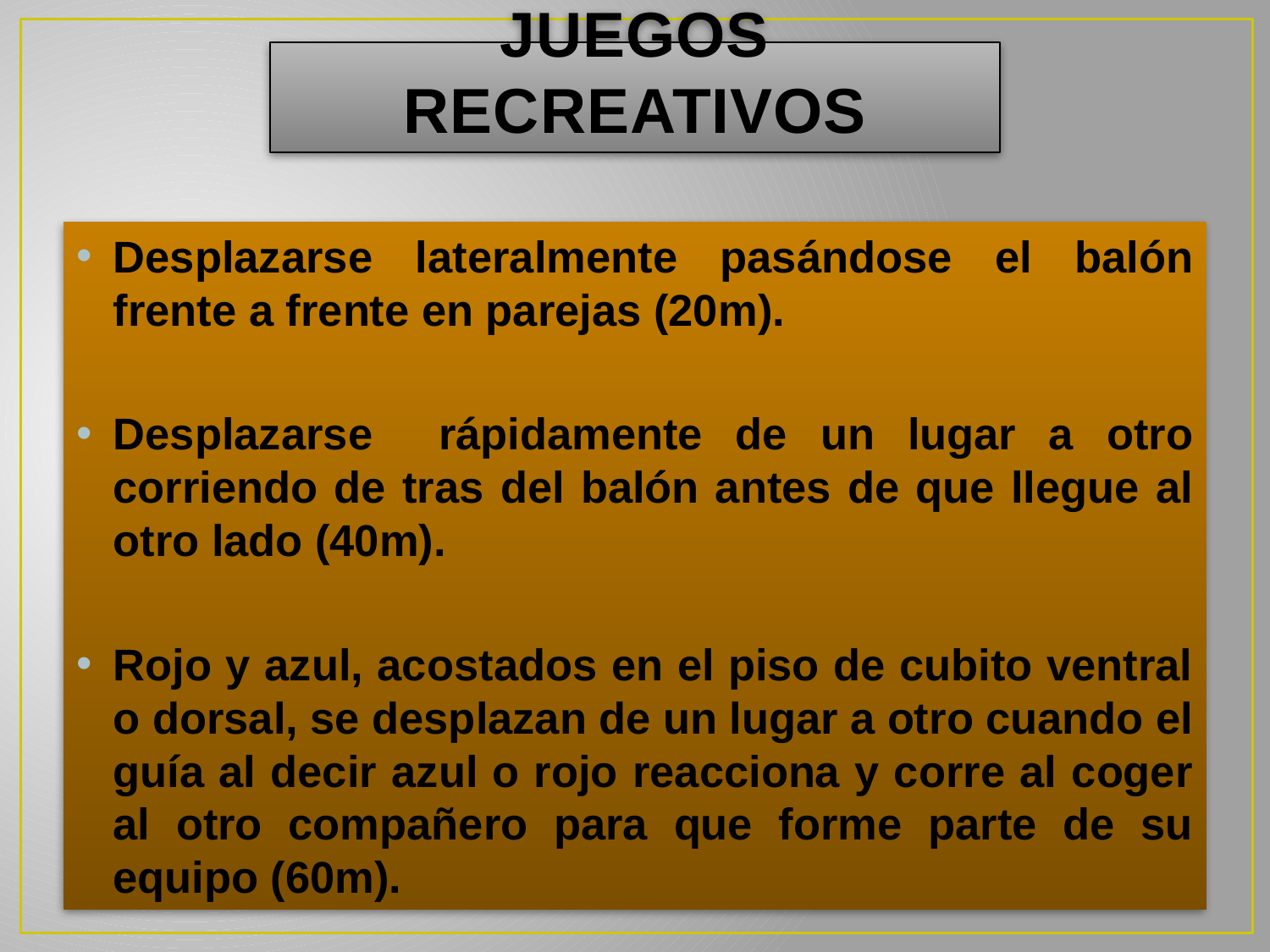

# JUEGOS RECREATIVOS
Desplazarse lateralmente pasándose el balón frente a frente en parejas (20m).

Desplazarse  rápidamente de un lugar a otro corriendo de tras del balón antes de que llegue al otro lado (40m).

Rojo y azul, acostados en el piso de cubito ventral o dorsal, se desplazan de un lugar a otro cuando el guía al decir azul o rojo reacciona y corre al coger al otro compañero para que forme parte de su equipo (60m).